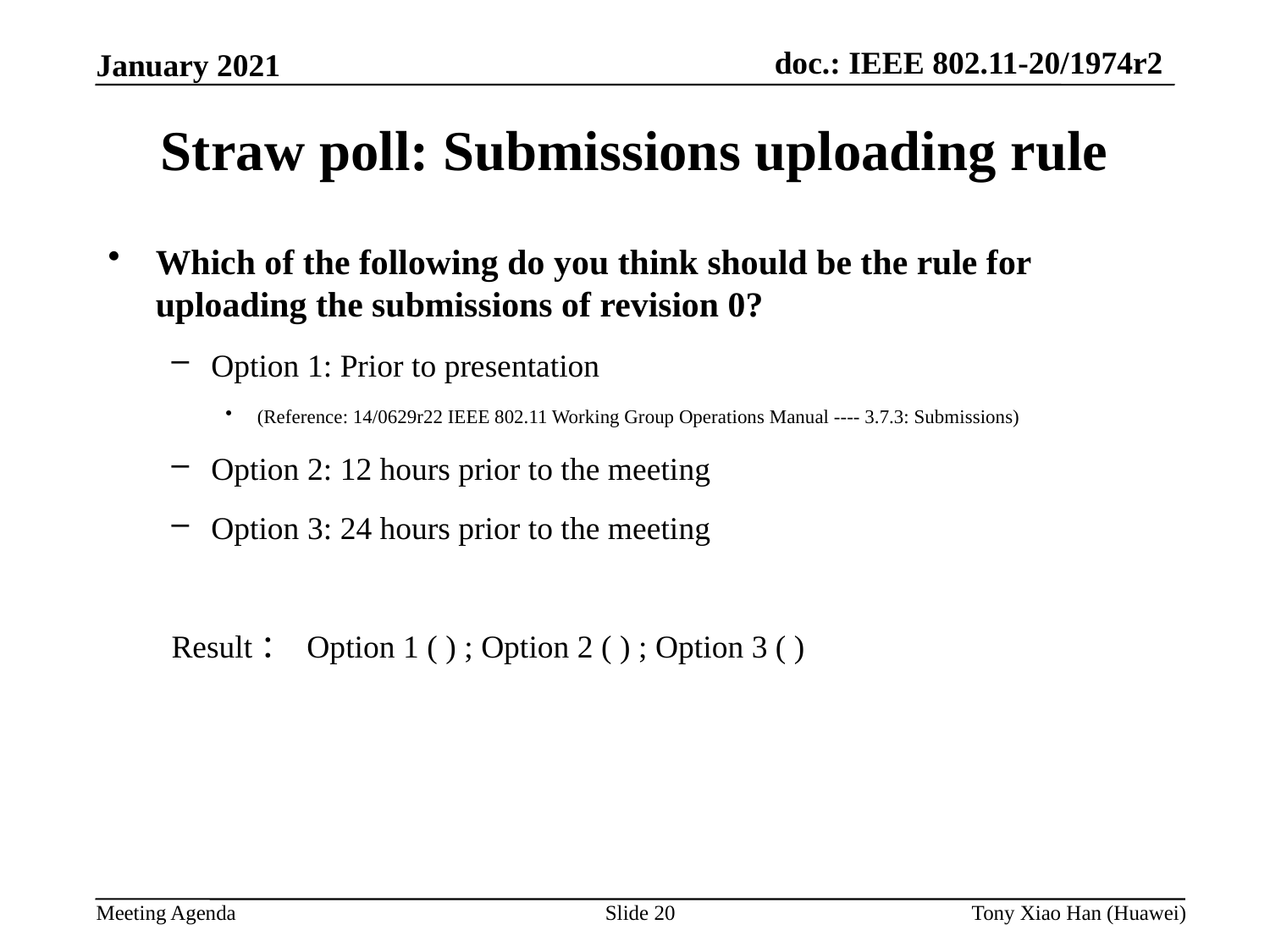

Straw poll: Submissions uploading rule
Which of the following do you think should be the rule for uploading the submissions of revision 0?
Option 1: Prior to presentation
(Reference: 14/0629r22 IEEE 802.11 Working Group Operations Manual ---- 3.7.3: Submissions)
Option 2: 12 hours prior to the meeting
Option 3: 24 hours prior to the meeting

Result： Option 1 ( ) ; Option 2 ( ) ; Option 3 ( )
Slide 20
Tony Xiao Han (Huawei)